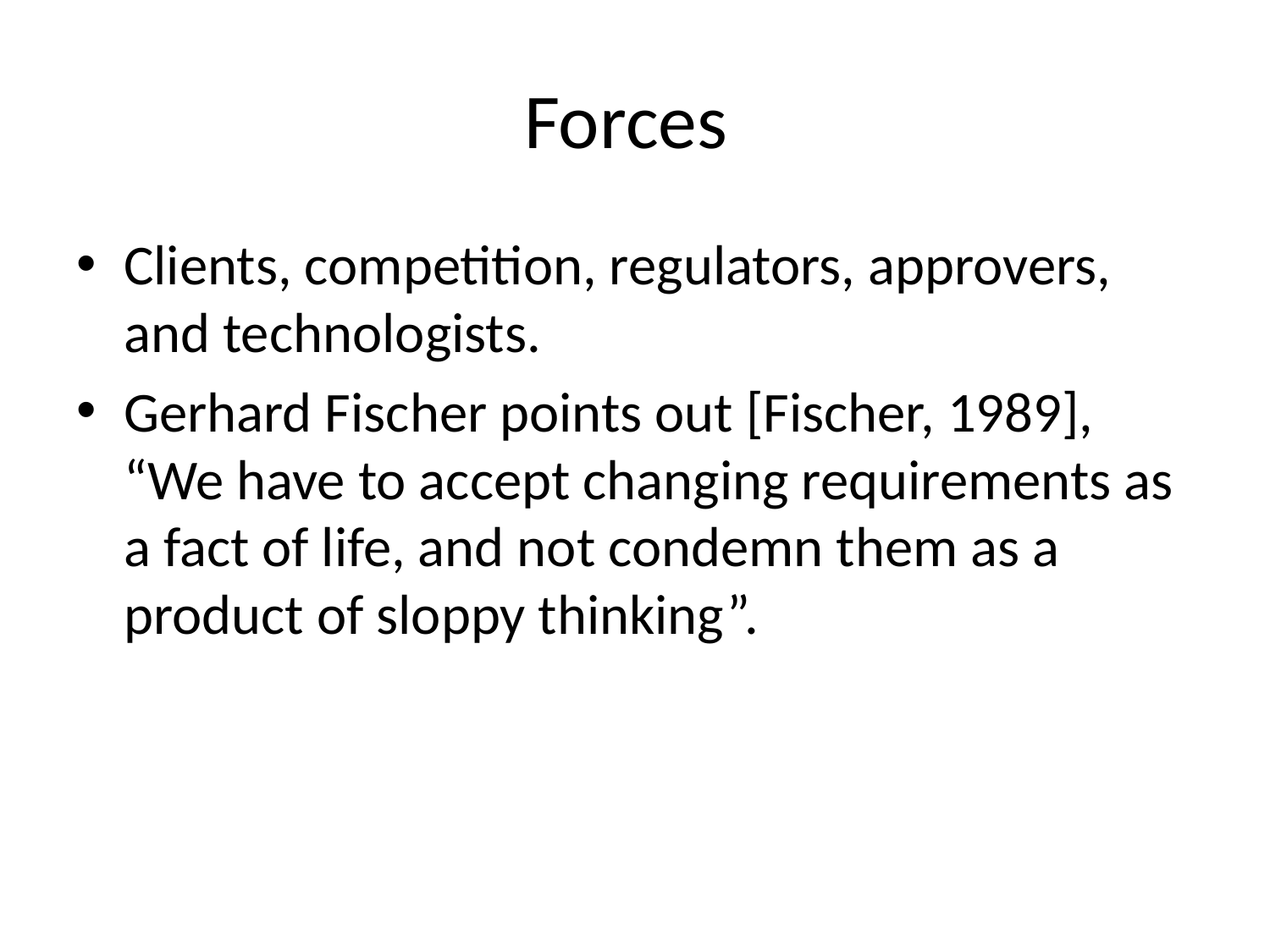

# Forces
Clients, competition, regulators, approvers, and technologists.
Gerhard Fischer points out [Fischer, 1989], “We have to accept changing requirements as a fact of life, and not condemn them as a product of sloppy thinking”.